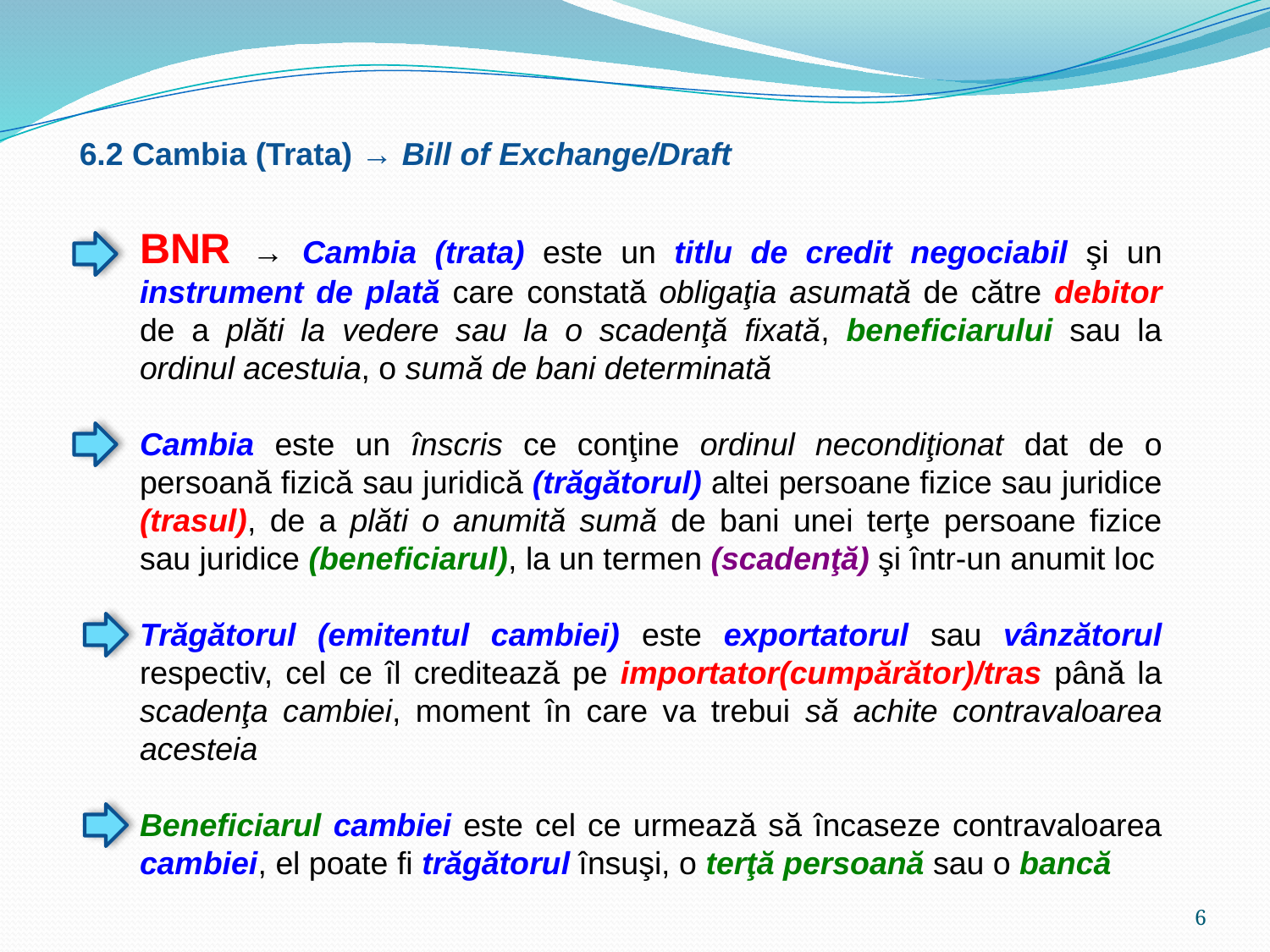

6.2 Cambia (Trata) → Bill of Exchange/Draft
BNR → Cambia (trata) este un titlu de credit negociabil şi un instrument de plată care constată obligaţia asumată de către debitor de a plăti la vedere sau la o scadenţă fixată, beneficiarului sau la ordinul acestuia, o sumă de bani determinată

Cambia este un înscris ce conţine ordinul necondiţionat dat de o persoană fizică sau juridică (trăgătorul) altei persoane fizice sau juridice (trasul), de a plăti o anumită sumă de bani unei terţe persoane fizice sau juridice (beneficiarul), la un termen (scadenţă) şi într-un anumit loc

Trăgătorul (emitentul cambiei) este exportatorul sau vânzătorul respectiv, cel ce îl creditează pe importator(cumpărător)/tras până la scadenţa cambiei, moment în care va trebui să achite contravaloarea acesteia

Beneficiarul cambiei este cel ce urmează să încaseze contravaloarea cambiei, el poate fi trăgătorul însuşi, o terţă persoană sau o bancă

6